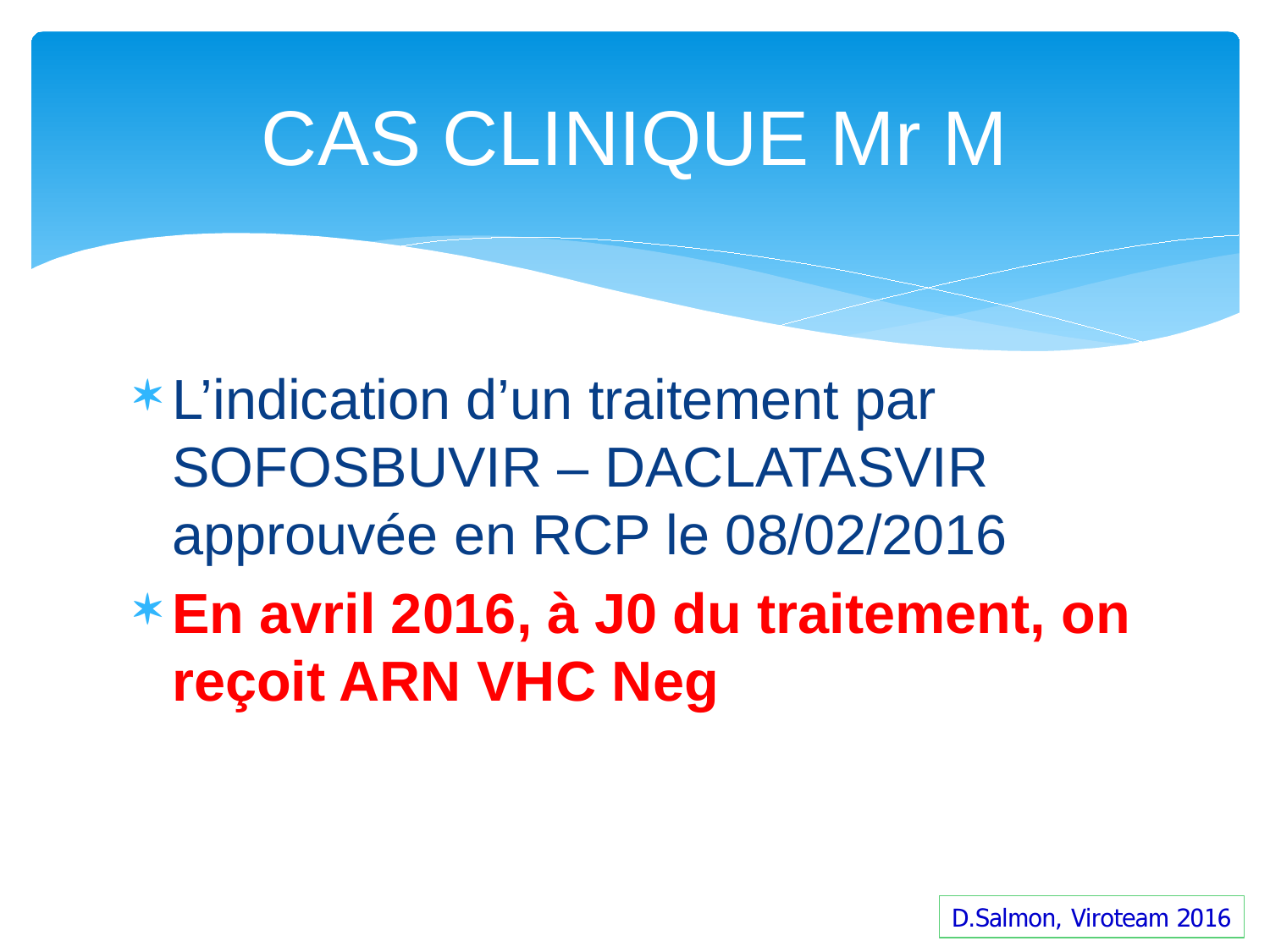

# CAS CLINIQUE Mr M
L’indication d’un traitement par SOFOSBUVIR – DACLATASVIR approuvée en RCP le 08/02/2016
En avril 2016, à J0 du traitement, on reçoit ARN VHC Neg

D.Salmon, Viroteam 2016